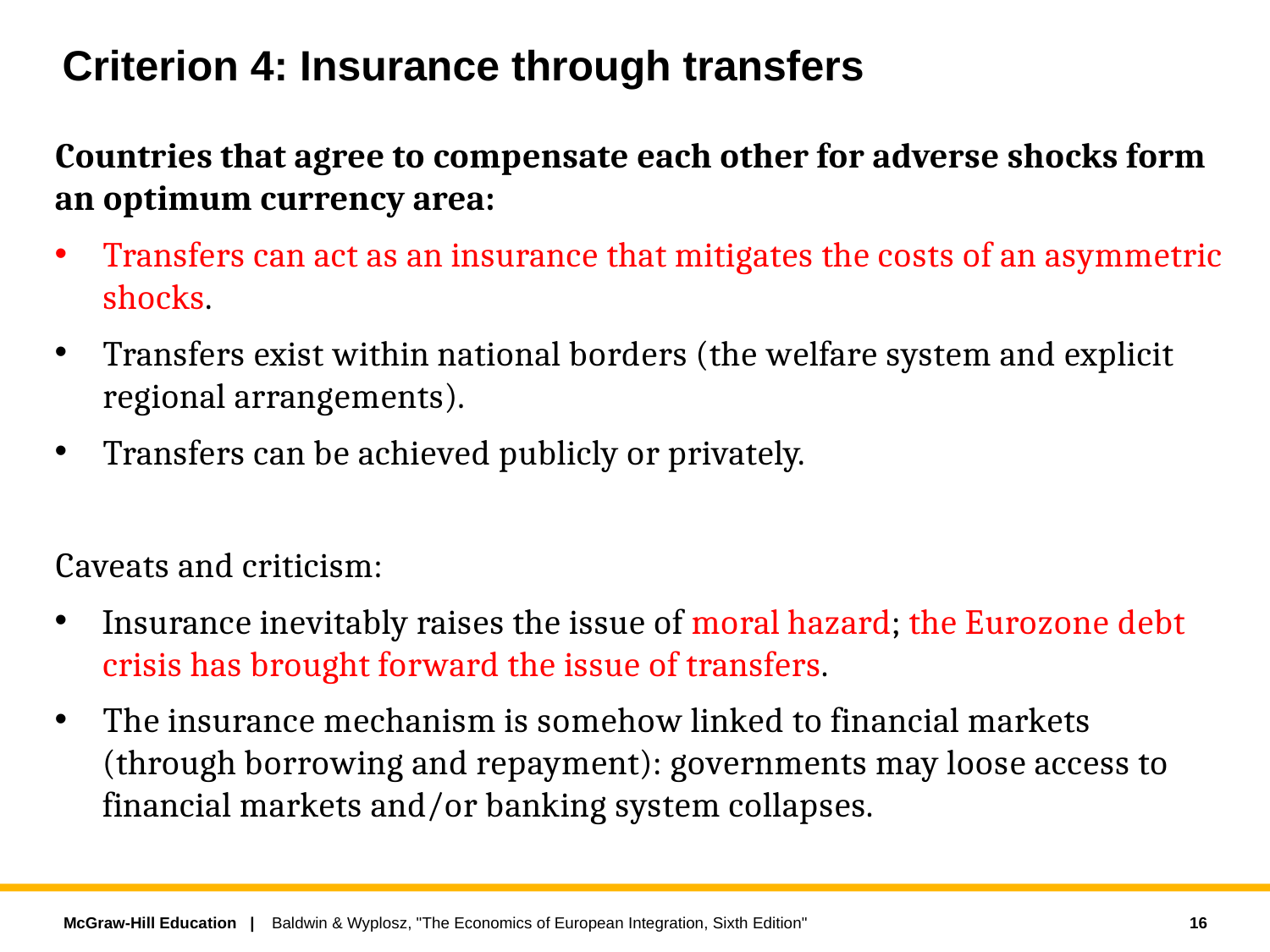

# Criterion 4: Insurance through transfers
Countries that agree to compensate each other for adverse shocks form an optimum currency area:
Transfers can act as an insurance that mitigates the costs of an asymmetric shocks.
Transfers exist within national borders (the welfare system and explicit regional arrangements).
Transfers can be achieved publicly or privately.

Caveats and criticism:
Insurance inevitably raises the issue of moral hazard; the Eurozone debt crisis has brought forward the issue of transfers.
The insurance mechanism is somehow linked to financial markets (through borrowing and repayment): governments may loose access to financial markets and/or banking system collapses.

16
Baldwin & Wyplosz, "The Economics of European Integration, Sixth Edition"